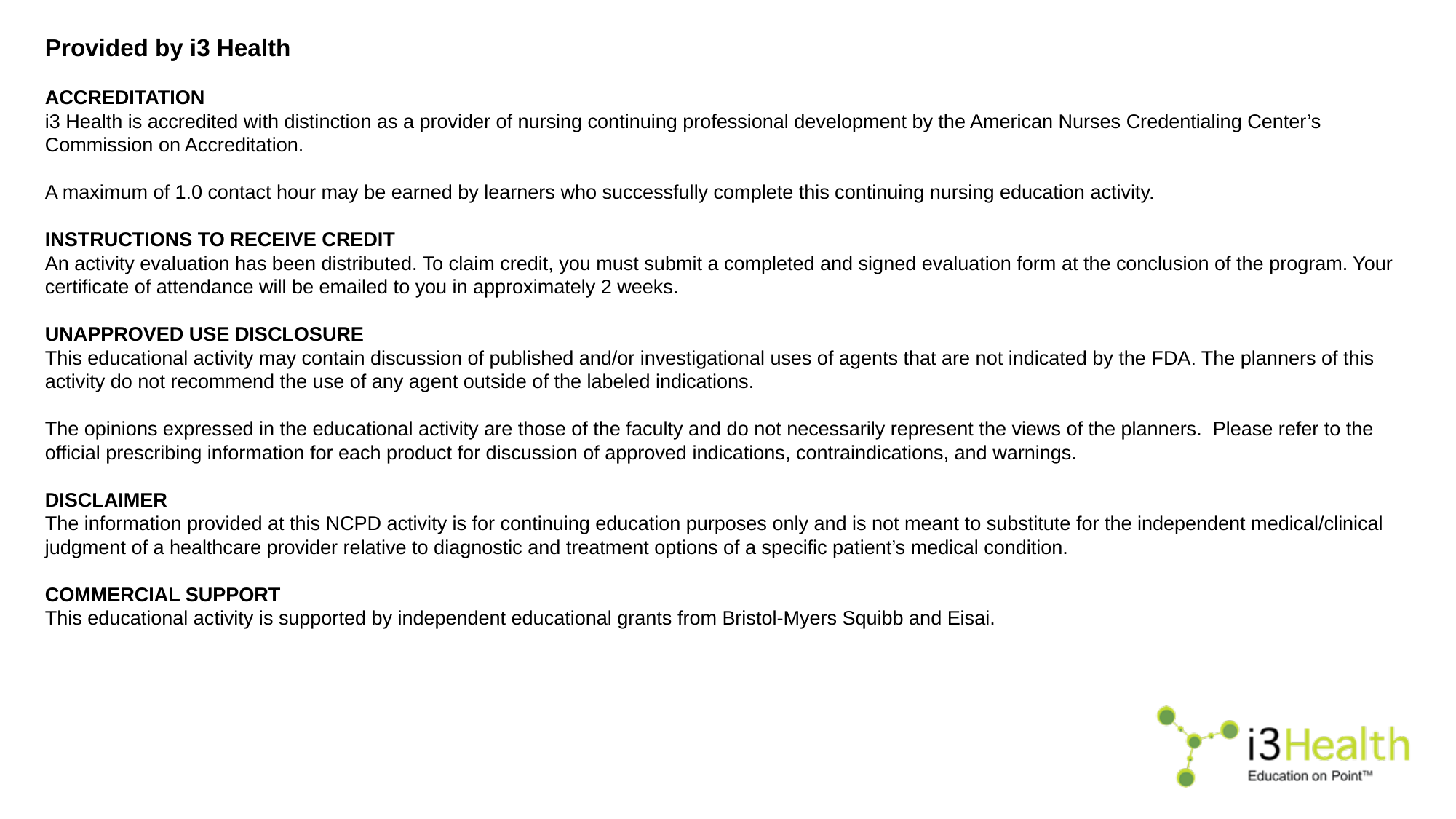

Provided by i3 Health

ACCREDITATION
i3 Health is accredited with distinction as a provider of nursing continuing professional development by the American Nurses Credentialing Center’s Commission on Accreditation.

A maximum of 1.0 contact hour may be earned by learners who successfully complete this continuing nursing education activity.

INSTRUCTIONS TO RECEIVE CREDIT
An activity evaluation has been distributed. To claim credit, you must submit a completed and signed evaluation form at the conclusion of the program. Your certificate of attendance will be emailed to you in approximately 2 weeks.

UNAPPROVED USE DISCLOSURE
This educational activity may contain discussion of published and/or investigational uses of agents that are not indicated by the FDA. The planners of this activity do not recommend the use of any agent outside of the labeled indications.  
The opinions expressed in the educational activity are those of the faculty and do not necessarily represent the views of the planners.  Please refer to the official prescribing information for each product for discussion of approved indications, contraindications, and warnings.

DISCLAIMER
The information provided at this NCPD activity is for continuing education purposes only and is not meant to substitute for the independent medical/clinical judgment of a healthcare provider relative to diagnostic and treatment options of a specific patient’s medical condition.

COMMERCIAL SUPPORT
This educational activity is supported by independent educational grants from Bristol-Myers Squibb and Eisai.